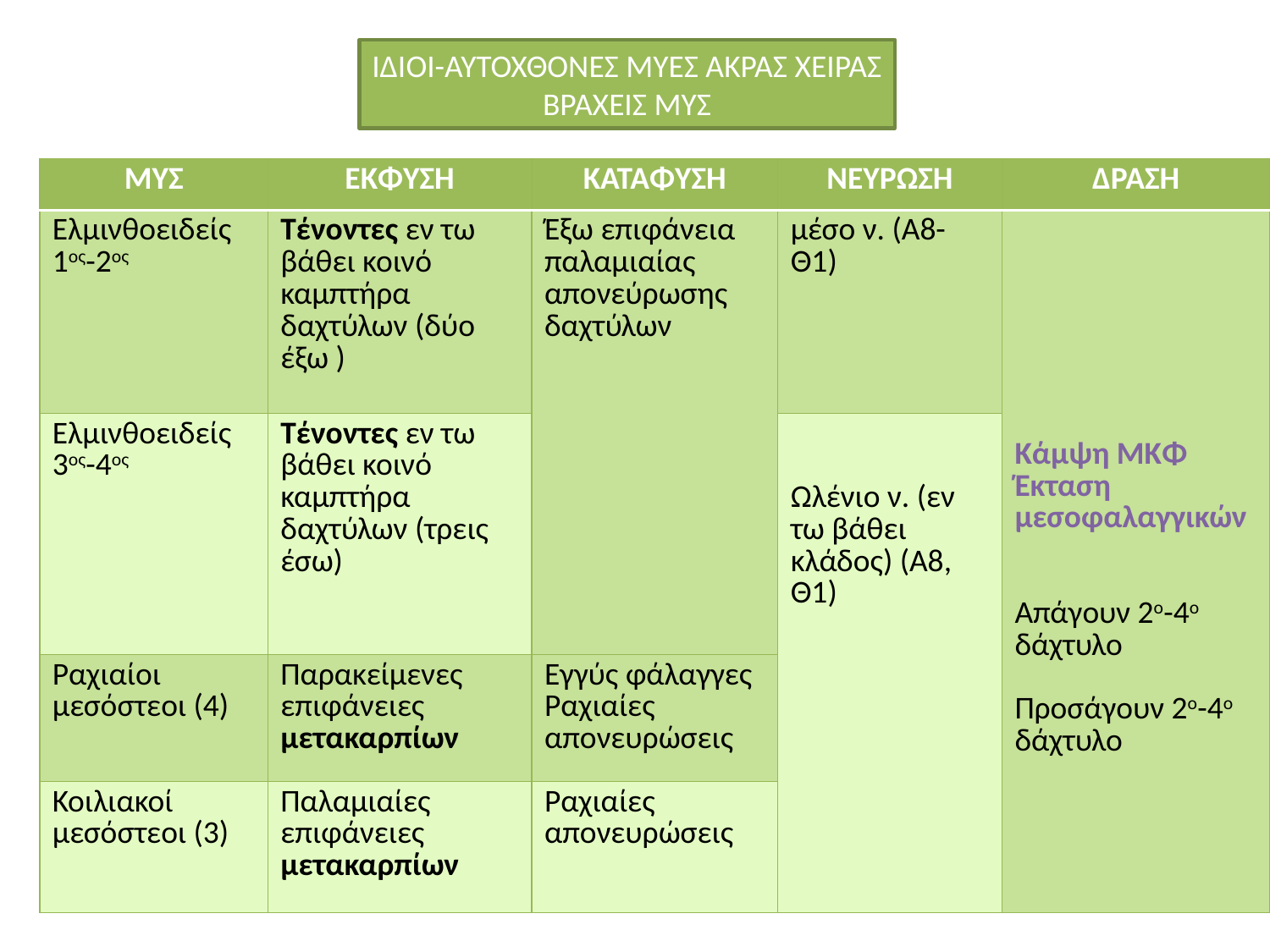

ΙΔΙΟΙ-ΑΥΤΟΧΘΟΝΕΣ ΜΥΕΣ ΑΚΡΑΣ ΧΕΙΡΑΣ
ΒΡΑΧΕΙΣ ΜΥΣ
| ΜΥΣ | ΕΚΦΥΣΗ | ΚΑΤΑΦΥΣΗ | ΝΕΥΡΩΣΗ | ΔΡΑΣΗ |
| --- | --- | --- | --- | --- |
| Ελμινθοειδείς 1ος-2ος | Τένοντες εν τω βάθει κοινό καμπτήρα δαχτύλων (δύο έξω ) | Έξω επιφάνεια παλαμιαίας απονεύρωσης δαχτύλων | μέσο ν. (Α8-Θ1) | Κάμψη ΜΚΦ Έκταση μεσοφαλαγγικών Απάγουν 2ο-4ο δάχτυλο Προσάγουν 2ο-4ο δάχτυλο |
| Ελμινθοειδείς 3ος-4ος | Τένοντες εν τω βάθει κοινό καμπτήρα δαχτύλων (τρεις έσω) |  | Ωλένιο ν. (εν τω βάθει κλάδος) (Α8, Θ1) |  |
| Ραχιαίοι μεσόστεοι (4) | Παρακείμενες επιφάνειες μετακαρπίων | Εγγύς φάλαγγες Ραχιαίες απονευρώσεις |  |  |
| Κοιλιακοί μεσόστεοι (3) | Παλαμιαίες επιφάνειες μετακαρπίων | Ραχιαίες απονευρώσεις |  |  |